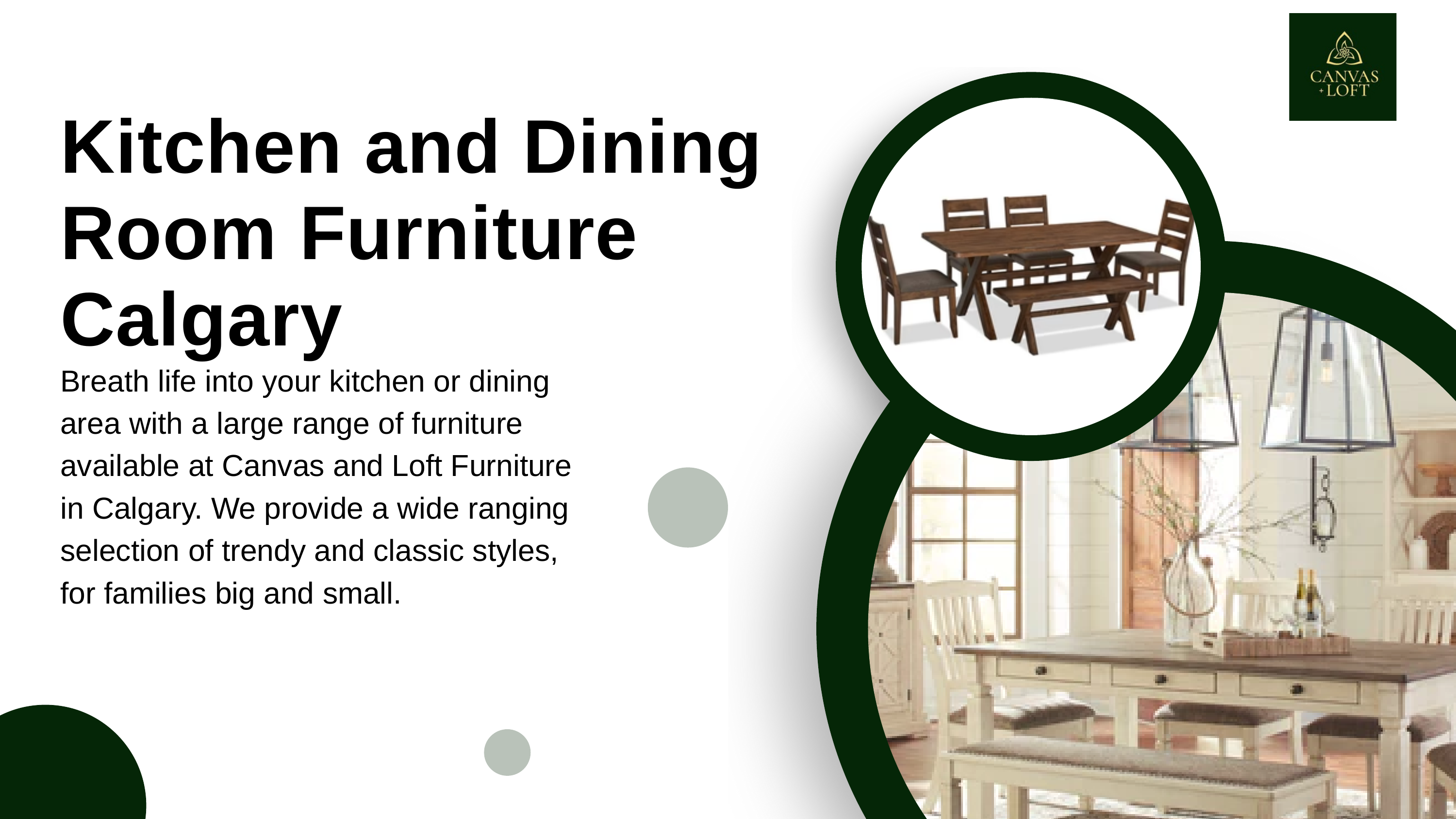

Kitchen and Dining Room Furniture Calgary

Breath life into your kitchen or dining area with a large range of furniture available at Canvas and Loft Furniture in Calgary. We provide a wide ranging selection of trendy and classic styles, for families big and small.